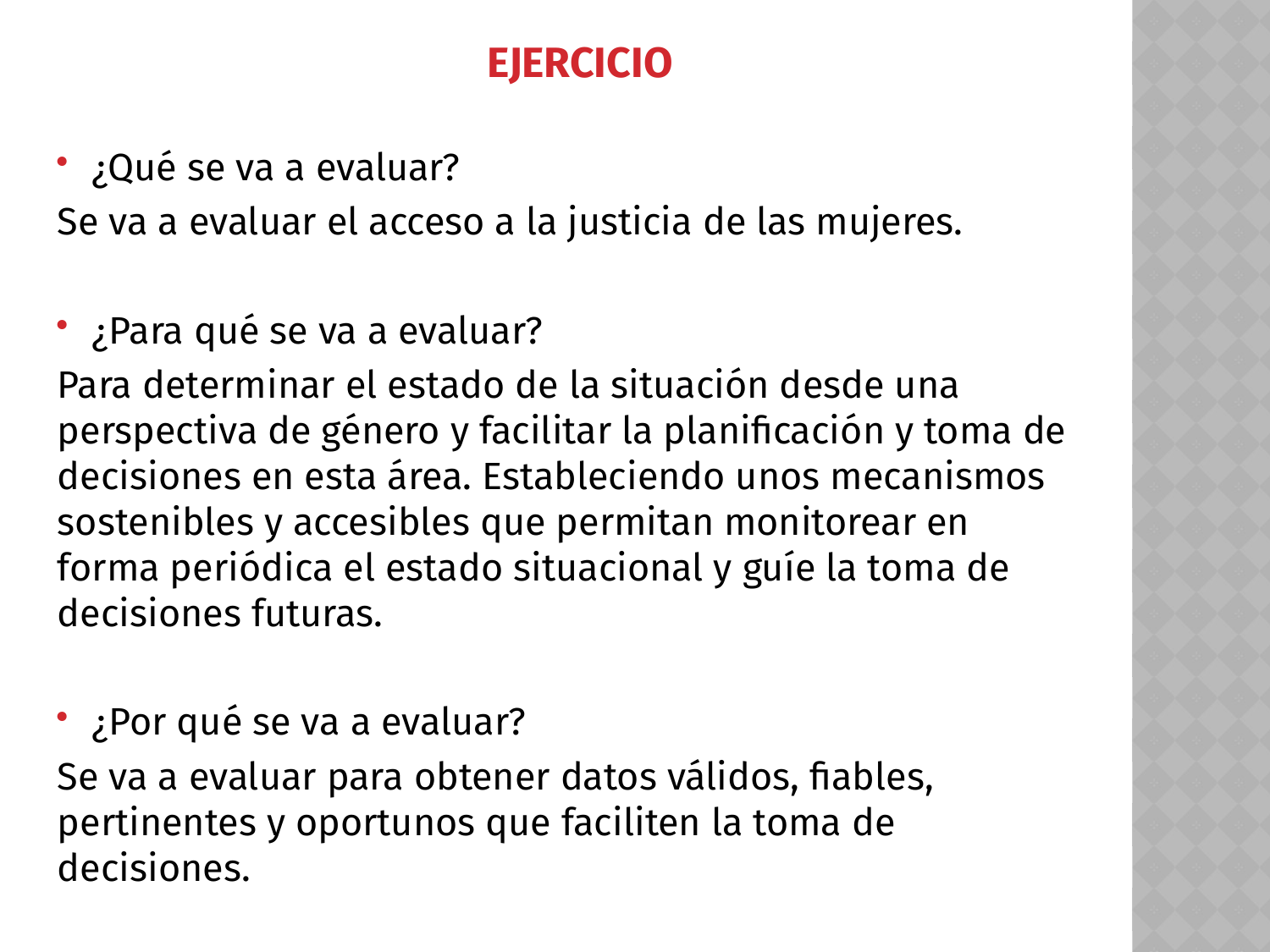

# ejercicio
¿Qué se va a evaluar?
Se va a evaluar el acceso a la justicia de las mujeres.

¿Para qué se va a evaluar?
Para determinar el estado de la situación desde una perspectiva de género y facilitar la planificación y toma de decisiones en esta área. Estableciendo unos mecanismos sostenibles y accesibles que permitan monitorear en forma periódica el estado situacional y guíe la toma de decisiones futuras.

¿Por qué se va a evaluar?
Se va a evaluar para obtener datos válidos, fiables, pertinentes y oportunos que faciliten la toma de decisiones.